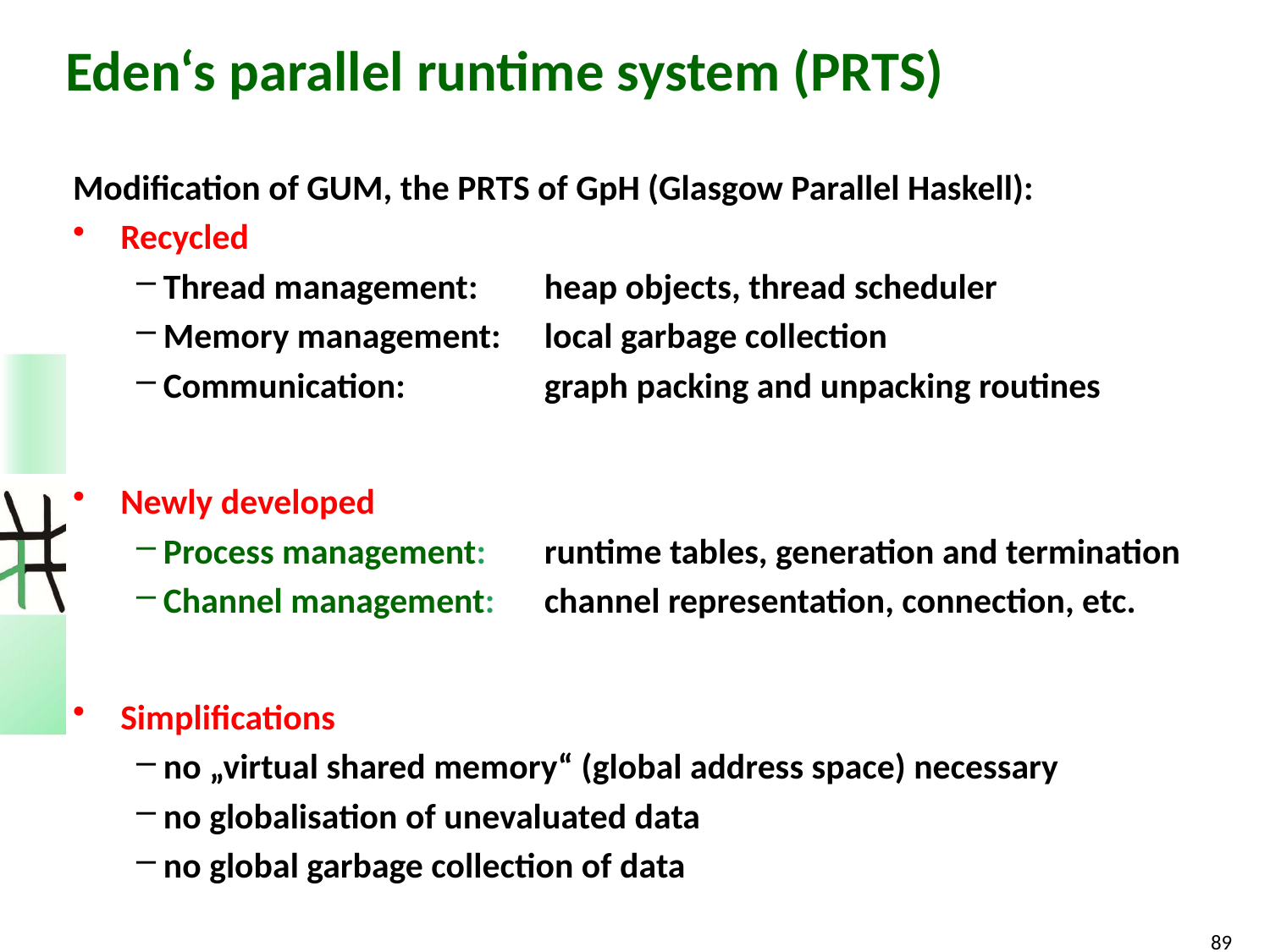

# Eden‘s parallel runtime system (PRTS)
Modification of GUM, the PRTS of GpH (Glasgow Parallel Haskell):
Recycled
Thread management: 	heap objects, thread scheduler
Memory management: 	local garbage collection
Communication: 		graph packing and unpacking routines

Newly developed
Process management:	runtime tables, generation and termination
Channel management:	channel representation, connection, etc.

Simplifications
no „virtual shared memory“ (global address space) necessary
no globalisation of unevaluated data
no global garbage collection of data
89